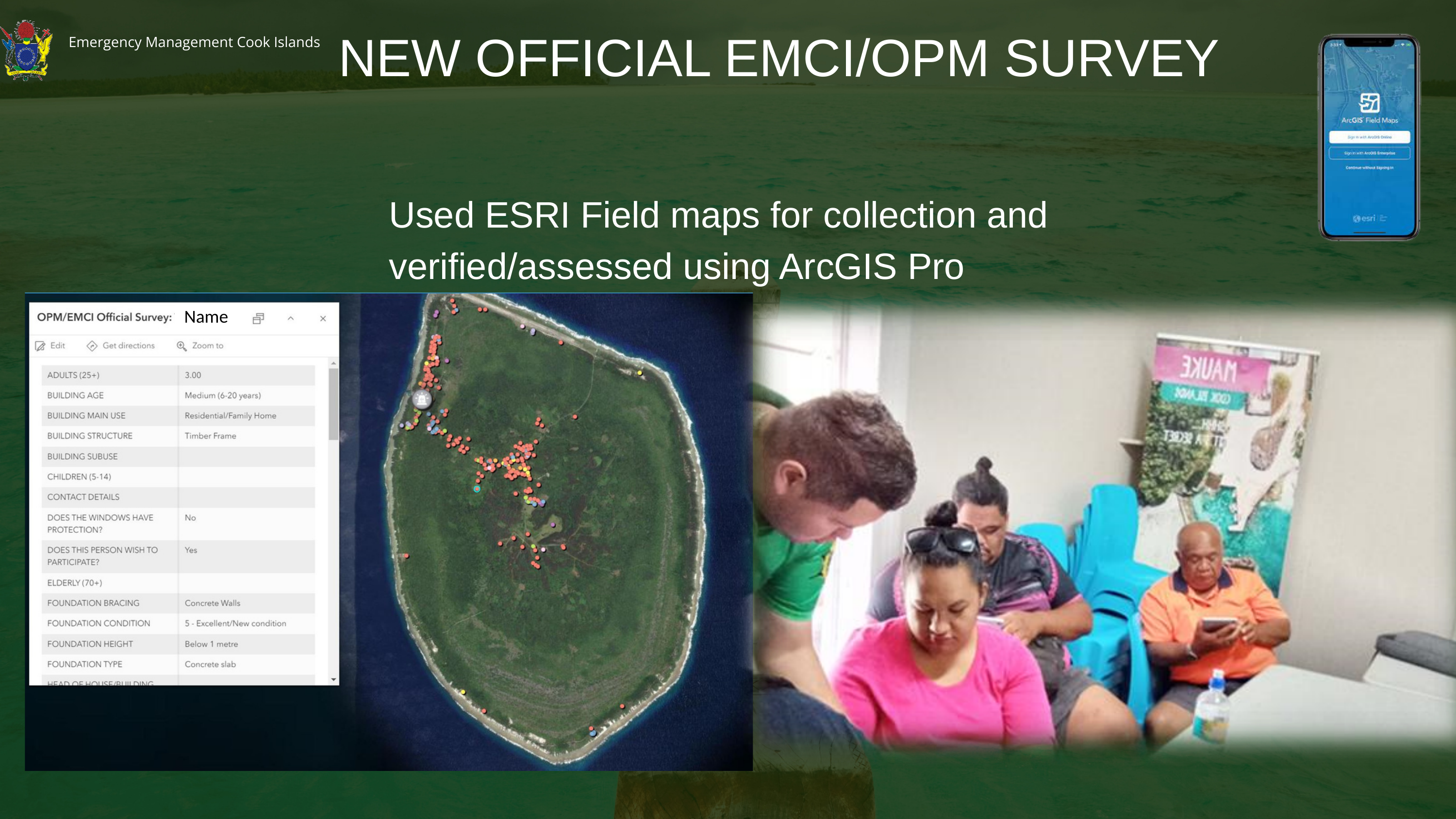

NEW OFFICIAL EMCI/OPM SURVEY

Emergency Management Cook Islands

Used ESRI Field maps for collection and verified/assessed using ArcGIS Pro

Name